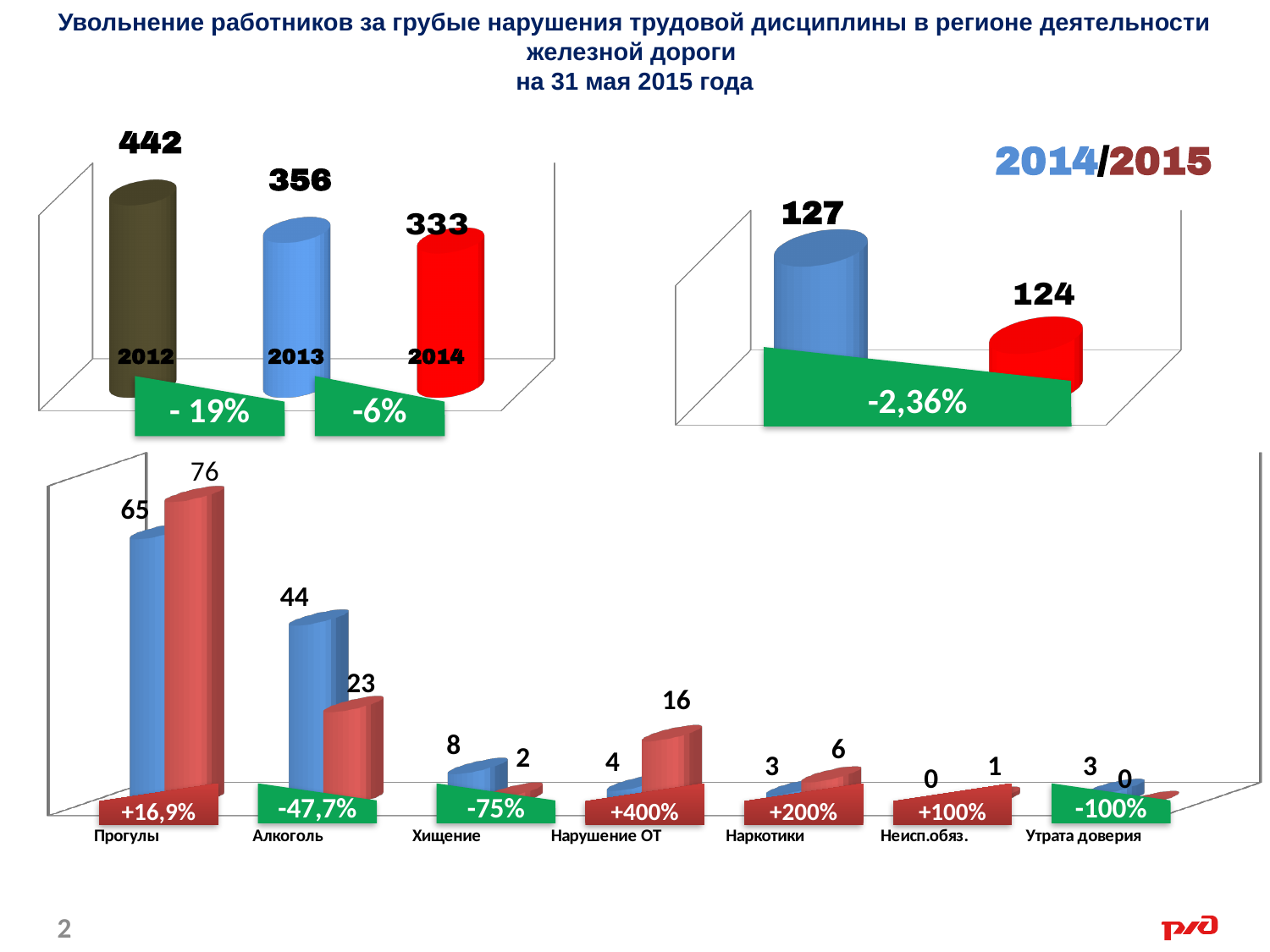

# Увольнение работников за грубые нарушения трудовой дисциплины в регионе деятельности железной дороги на 31 мая 2015 года

[unsupported chart]

2014/2015

[unsupported chart]

2012
2013
2014
-2,36%
- 19%
-6%

[unsupported chart]

+16,9%
-47,7%
-75%
+400%
+200%
+100%
-100%
2